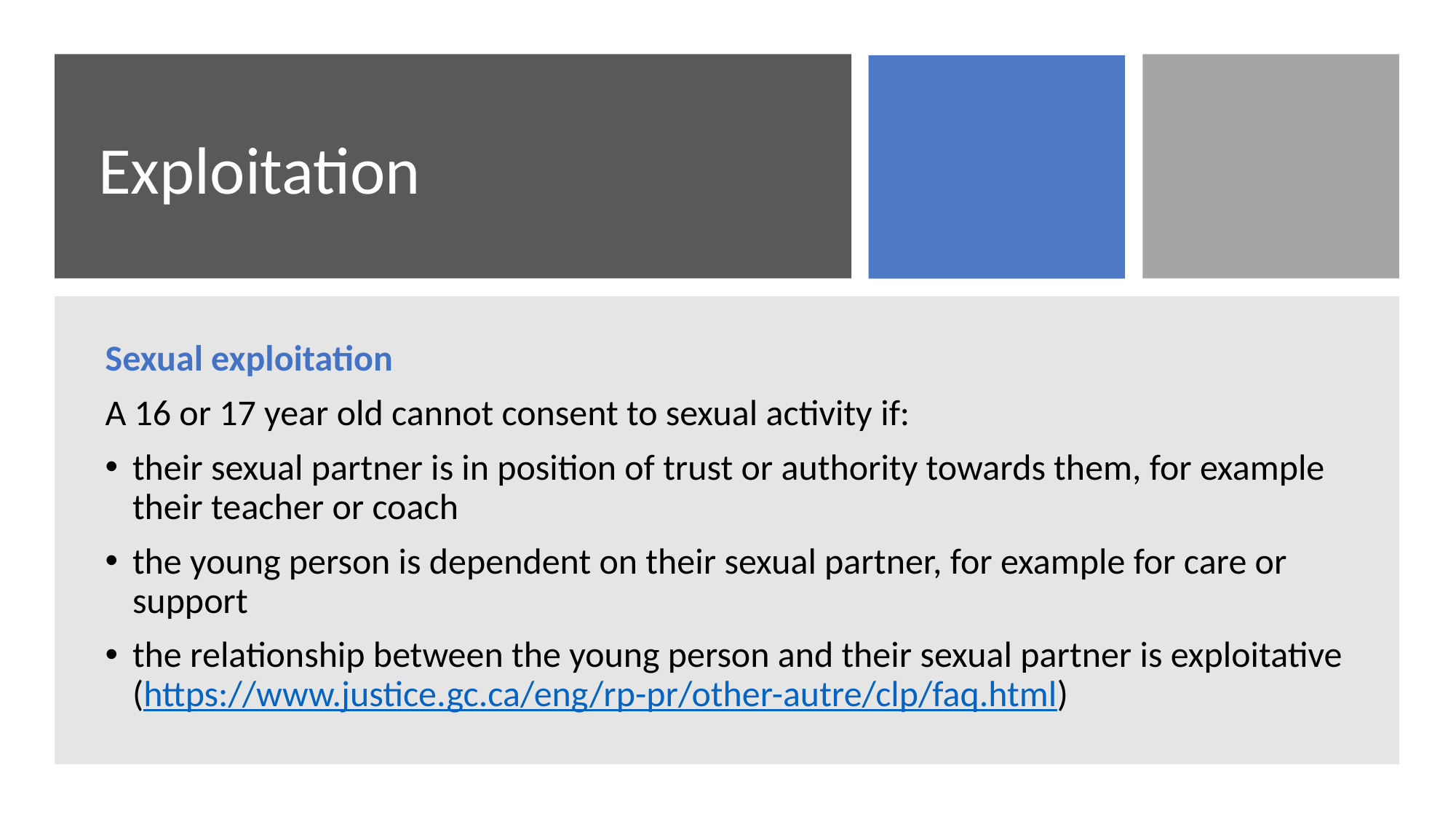

# Exploitation

Sexual exploitation
A 16 or 17 year old cannot consent to sexual activity if:
their sexual partner is in position of trust or authority towards them, for example their teacher or coach
the young person is dependent on their sexual partner, for example for care or support
the relationship between the young person and their sexual partner is exploitative (https://www.justice.gc.ca/eng/rp-pr/other-autre/clp/faq.html)